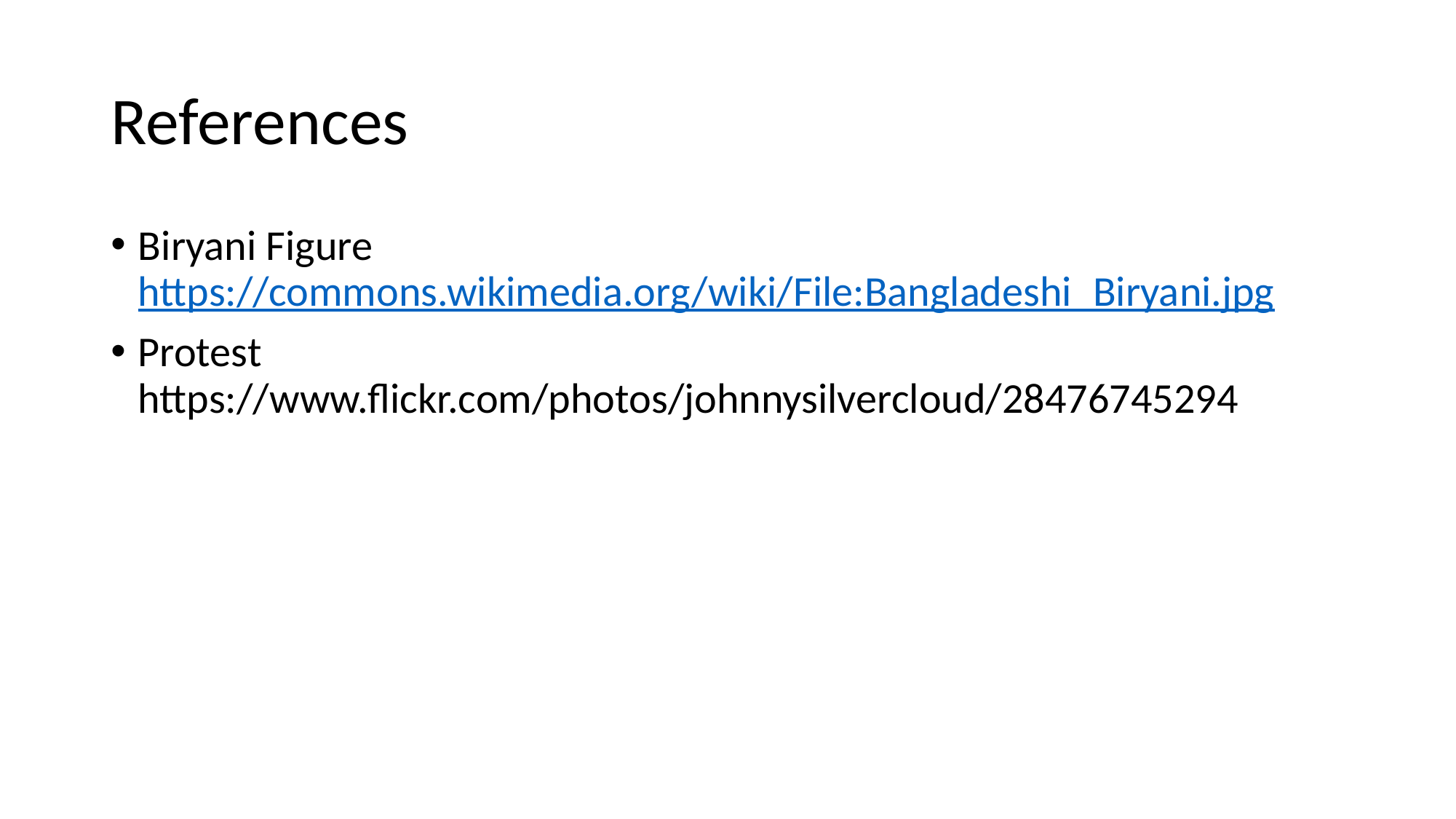

# References
Biryani Figure https://commons.wikimedia.org/wiki/File:Bangladeshi_Biryani.jpg
Protest https://www.flickr.com/photos/johnnysilvercloud/28476745294